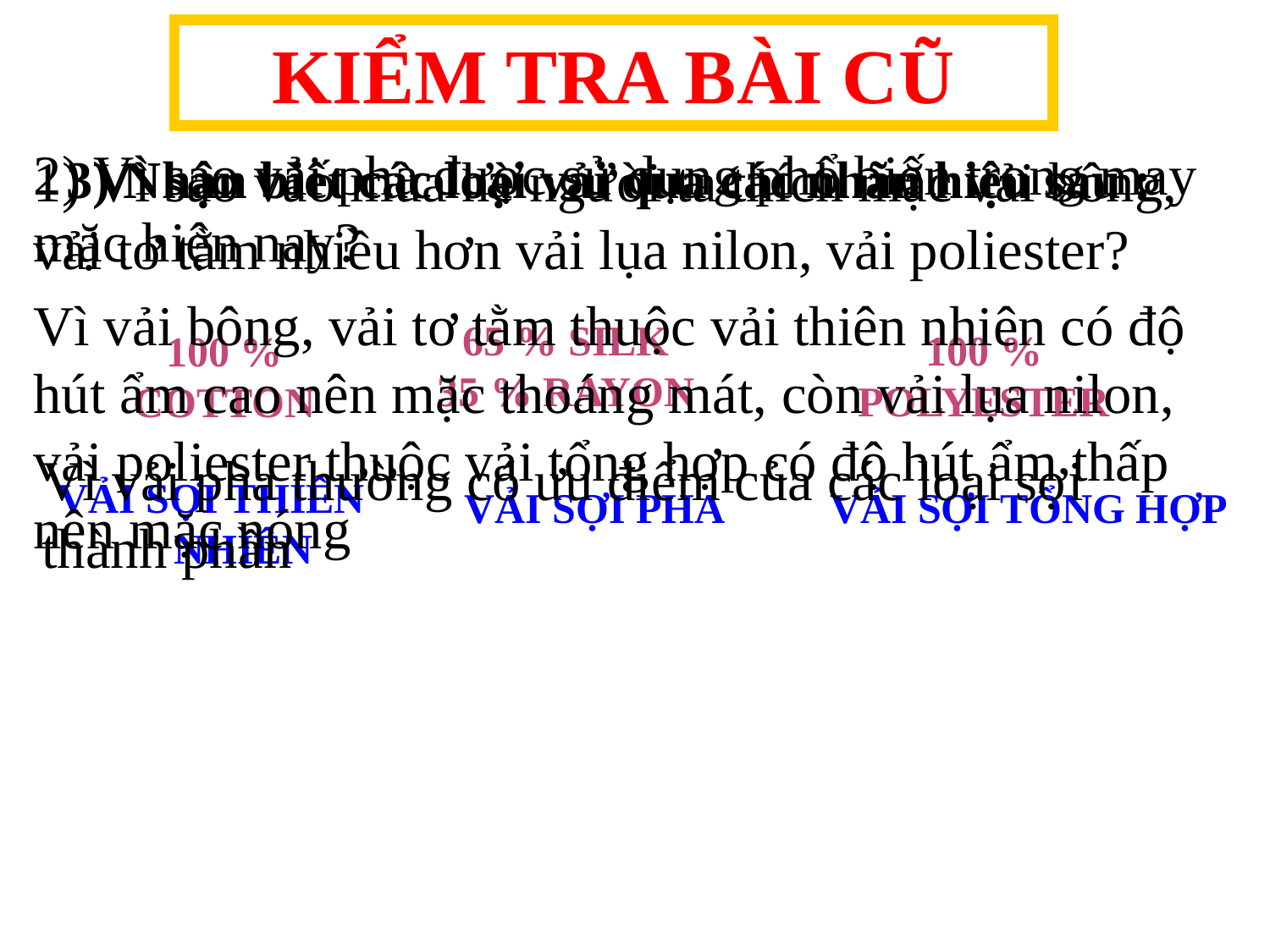

KIỂM TRA BÀI CŨ
2) Vì sao vải pha được sử dụng phổ biến trong may mặc hiện nay?
1) Vì sao vào mùa hè người ta thích mặc vải bông, vải tơ tằm nhiều hơn vải lụa nilon, vải poliester?
3) Nhận biết các loại vải qua các nhãn hiệu sau :
Vì vải bông, vải tơ tằm thuộc vải thiên nhiên có độ hút ẩm cao nên mặc thoáng mát, còn vải lụa nilon, vải poliester thuộc vải tổng hợp có độ hút ẩm thấp nên mặc nóng
65 % SILK
35 % RAYON
100 %
POLYESTER

100 %
COTTON
Vì vải pha thường có ưu điểm của các loại sợi thành phần
VẢI SỢI THIÊN NHIÊN
VẢI SỢI PHA
VẢI SỢI TỔNG HỢP